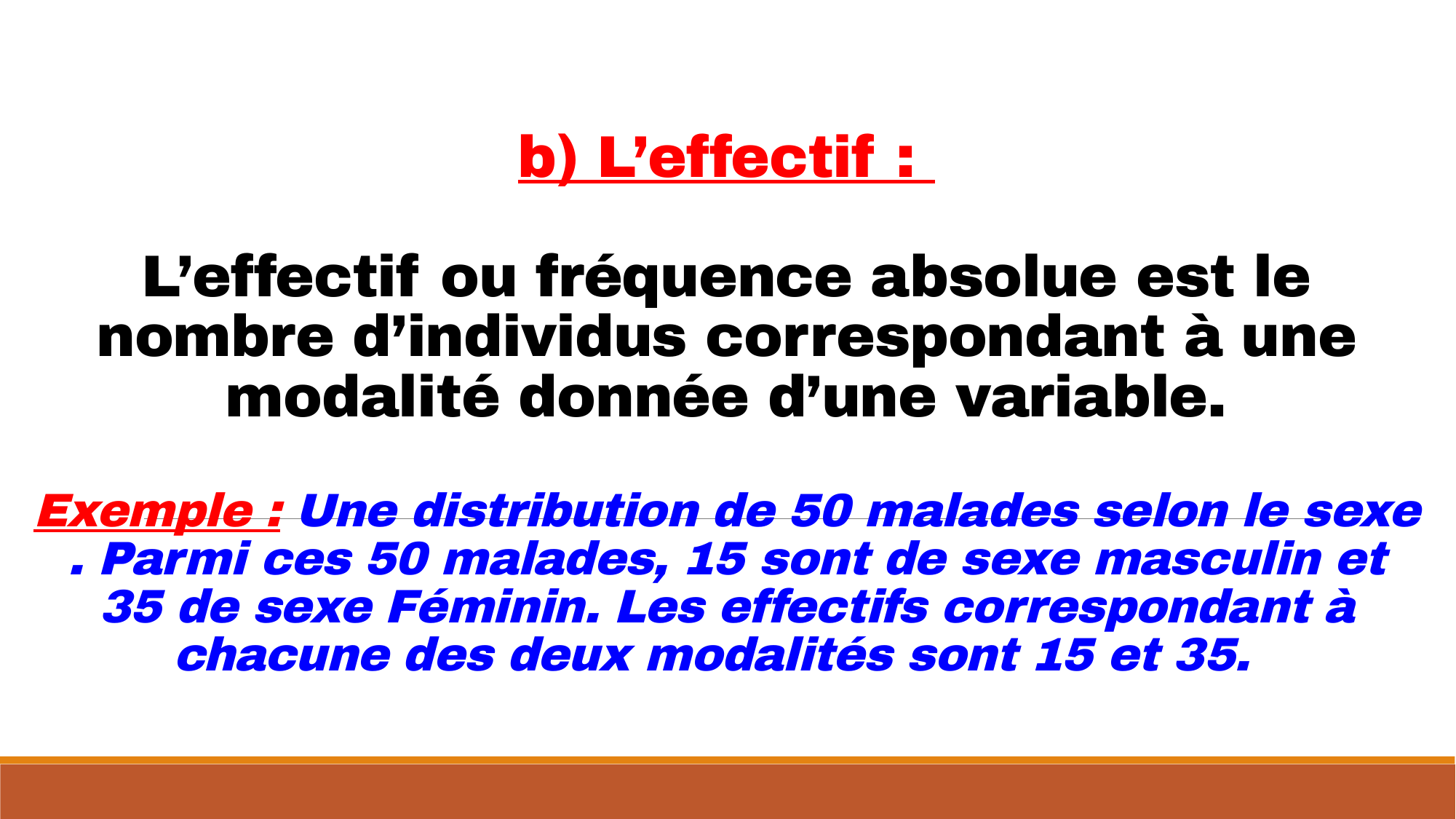

# b) L’effectif : L’effectif ou fréquence absolue est le nombre d’individus correspondant à une modalité donnée d’une variable. Exemple : Une distribution de 50 malades selon le sexe . Parmi ces 50 malades, 15 sont de sexe masculin et 35 de sexe Féminin. Les effectifs correspondant à chacune des deux modalités sont 15 et 35.